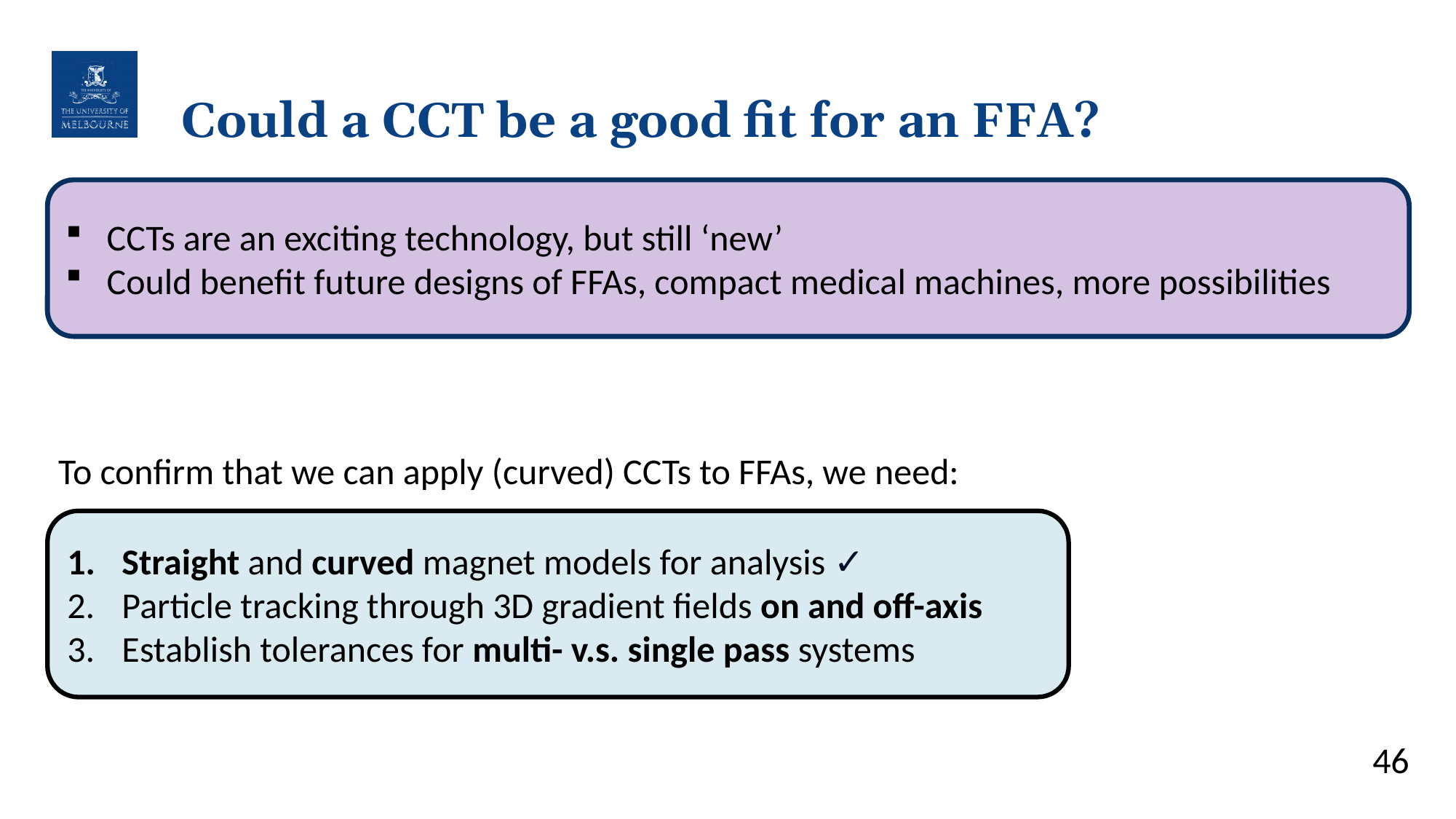

# Could a CCT be a good fit for an FFA?
CCTs are an exciting technology, but still ‘new’
Could benefit future designs of FFAs, compact medical machines, more possibilities
To confirm that we can apply (curved) CCTs to FFAs, we need:
Straight and curved magnet models for analysis ✓
Particle tracking through 3D gradient fields on and off-axis
Establish tolerances for multi- v.s. single pass systems
46